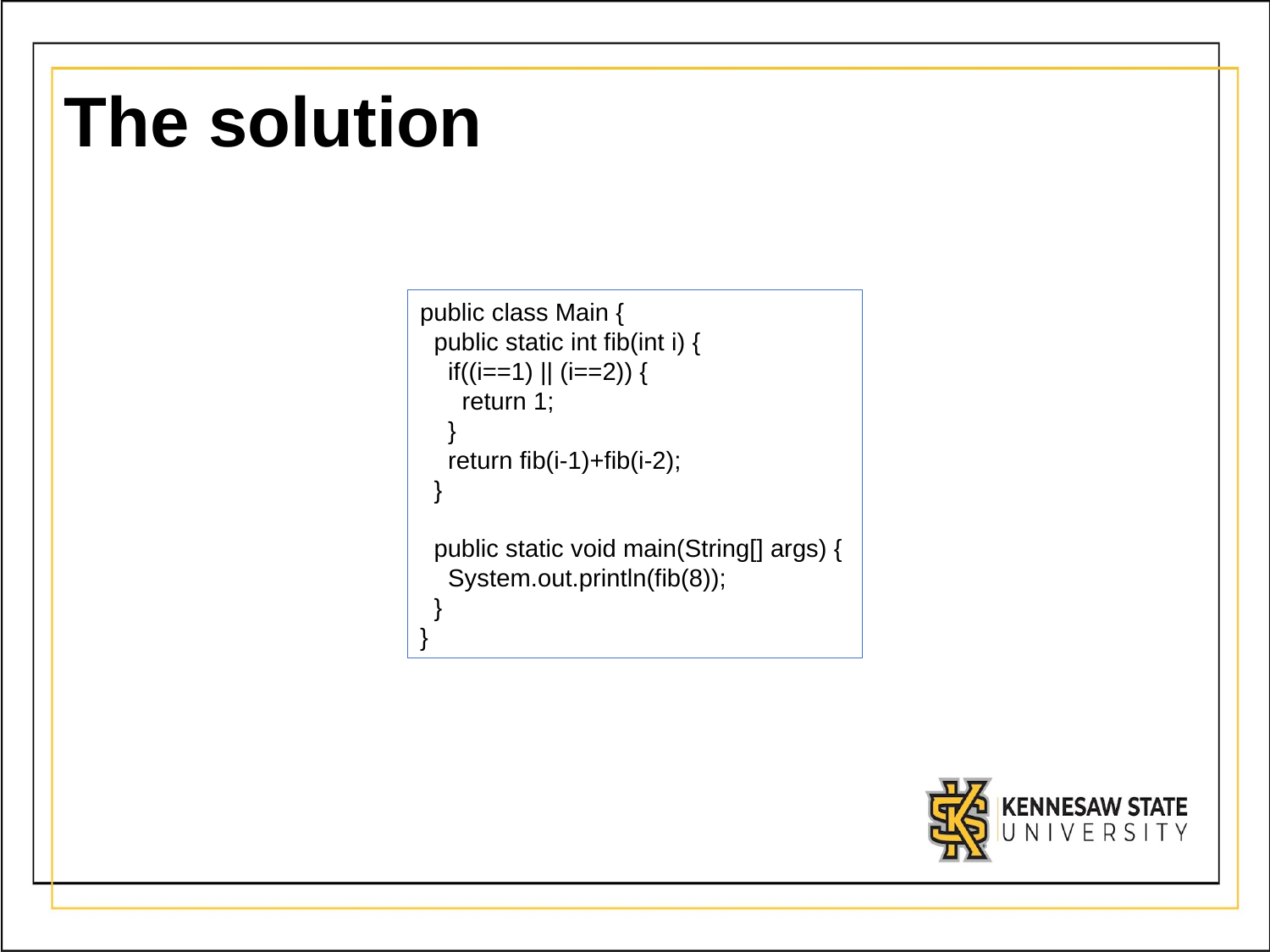

# The solution
public class Main {
  public static int fib(int i) {
    if((i==1) || (i==2)) {
      return 1;
    }
    return fib(i-1)+fib(i-2);
  }

  public static void main(String[] args) {
    System.out.println(fib(8));
  }
}